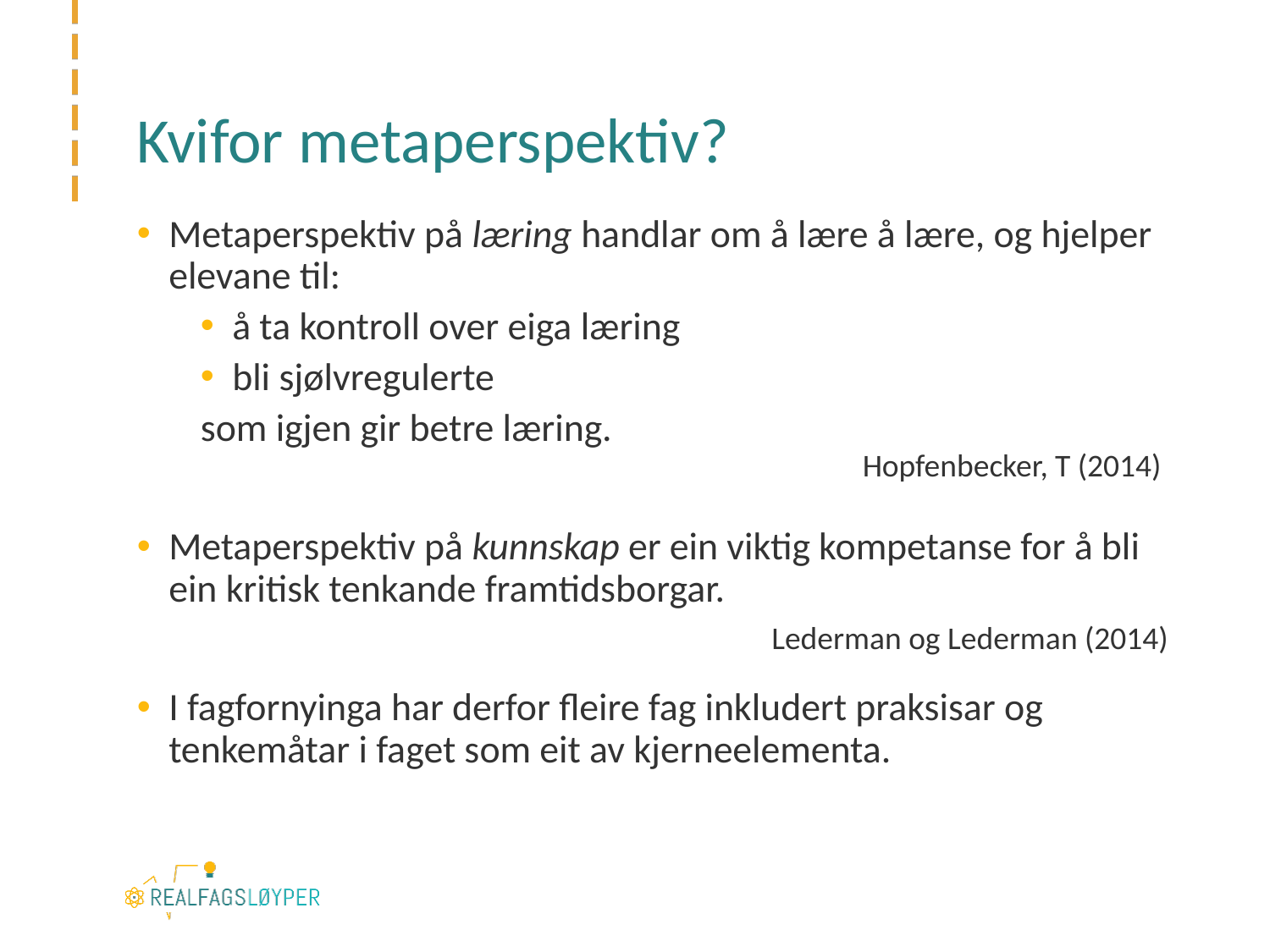

# Kvifor metaperspektiv?
Metaperspektiv på læring handlar om å lære å lære, og hjelper elevane til:
å ta kontroll over eiga læring
bli sjølvregulerte
som igjen gir betre læring.

Metaperspektiv på kunnskap er ein viktig kompetanse for å bli ein kritisk tenkande framtidsborgar.

I fagfornyinga har derfor fleire fag inkludert praksisar og tenkemåtar i faget som eit av kjerneelementa.

Hopfenbecker, T (2014)
Lederman og Lederman (2014)